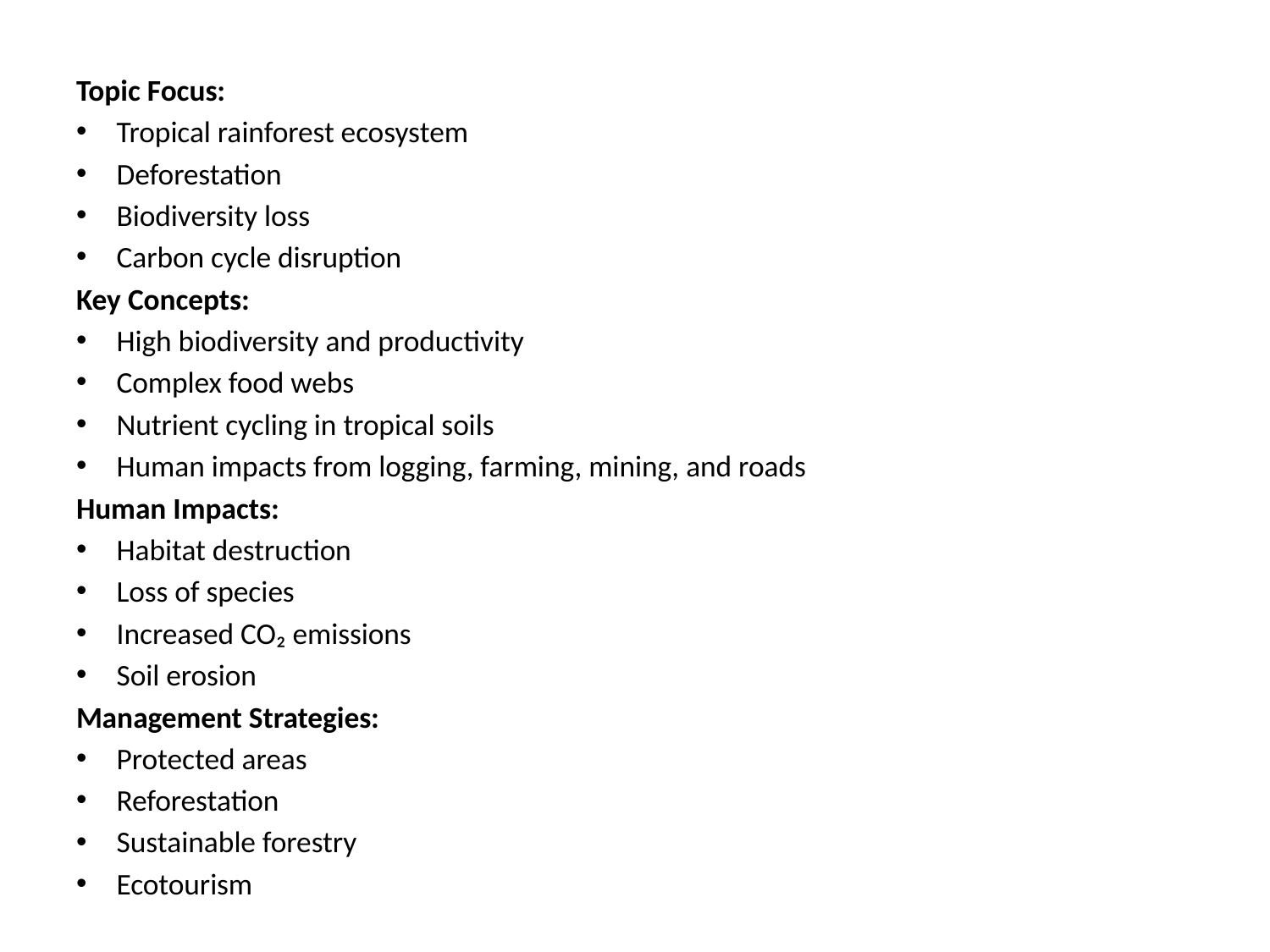

Topic Focus:
Tropical rainforest ecosystem
Deforestation
Biodiversity loss
Carbon cycle disruption
Key Concepts:
High biodiversity and productivity
Complex food webs
Nutrient cycling in tropical soils
Human impacts from logging, farming, mining, and roads
Human Impacts:
Habitat destruction
Loss of species
Increased CO₂ emissions
Soil erosion
Management Strategies:
Protected areas
Reforestation
Sustainable forestry
Ecotourism